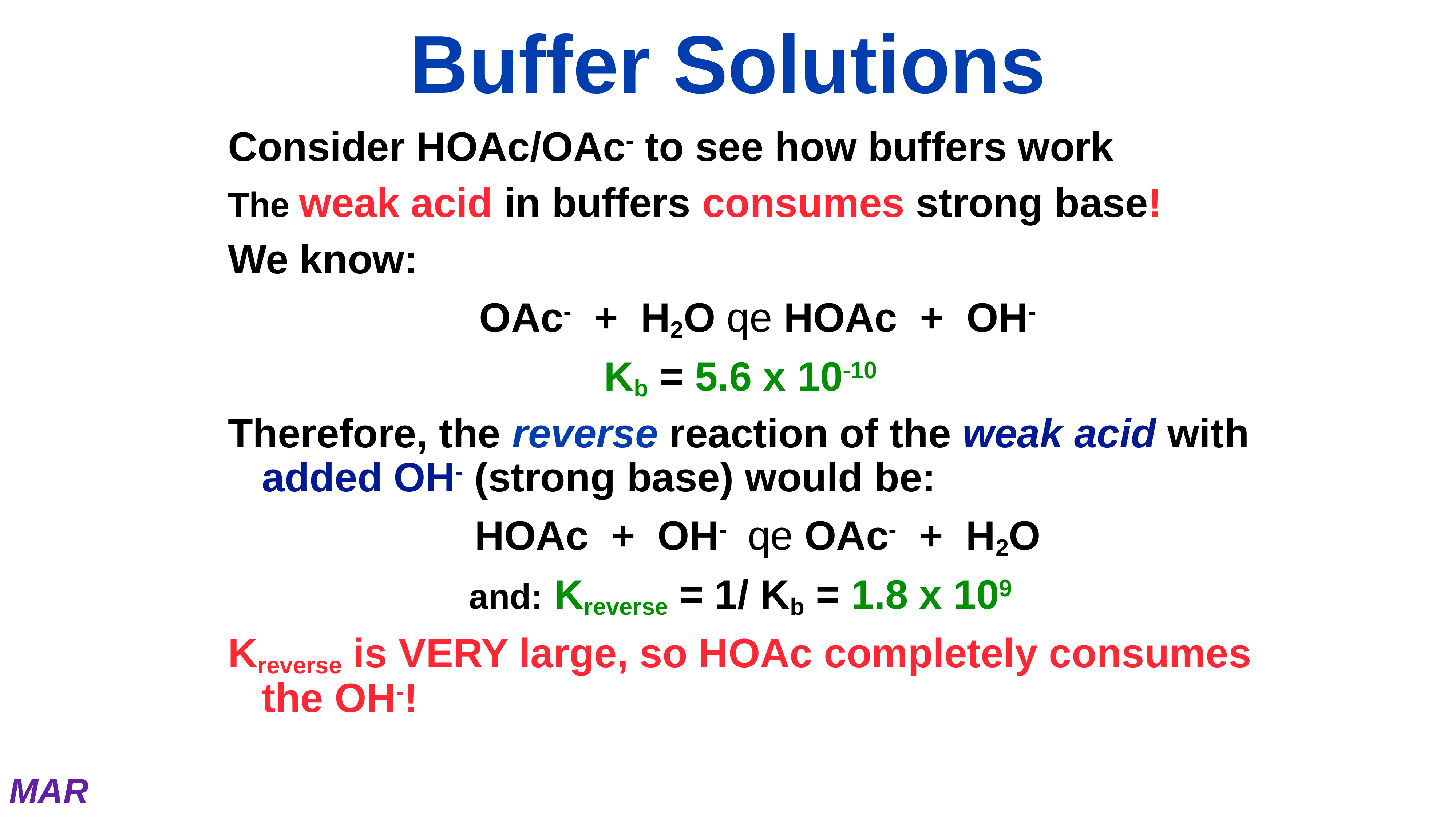

# Buffer Solutions
Consider HOAc/OAc- to see how buffers work
The weak acid in buffers consumes strong base!
We know:
 	OAc-  +  H2O qe HOAc  +  OH-
Kb = 5.6 x 10-10
Therefore, the reverse reaction of the weak acid with added OH- (strong base) would be:
 	HOAc  +  OH-  	qe OAc-  +  H2O
and: Kreverse = 1/ Kb = 1.8 x 109
Kreverse is VERY large, so HOAc completely consumes the OH-!
MAR